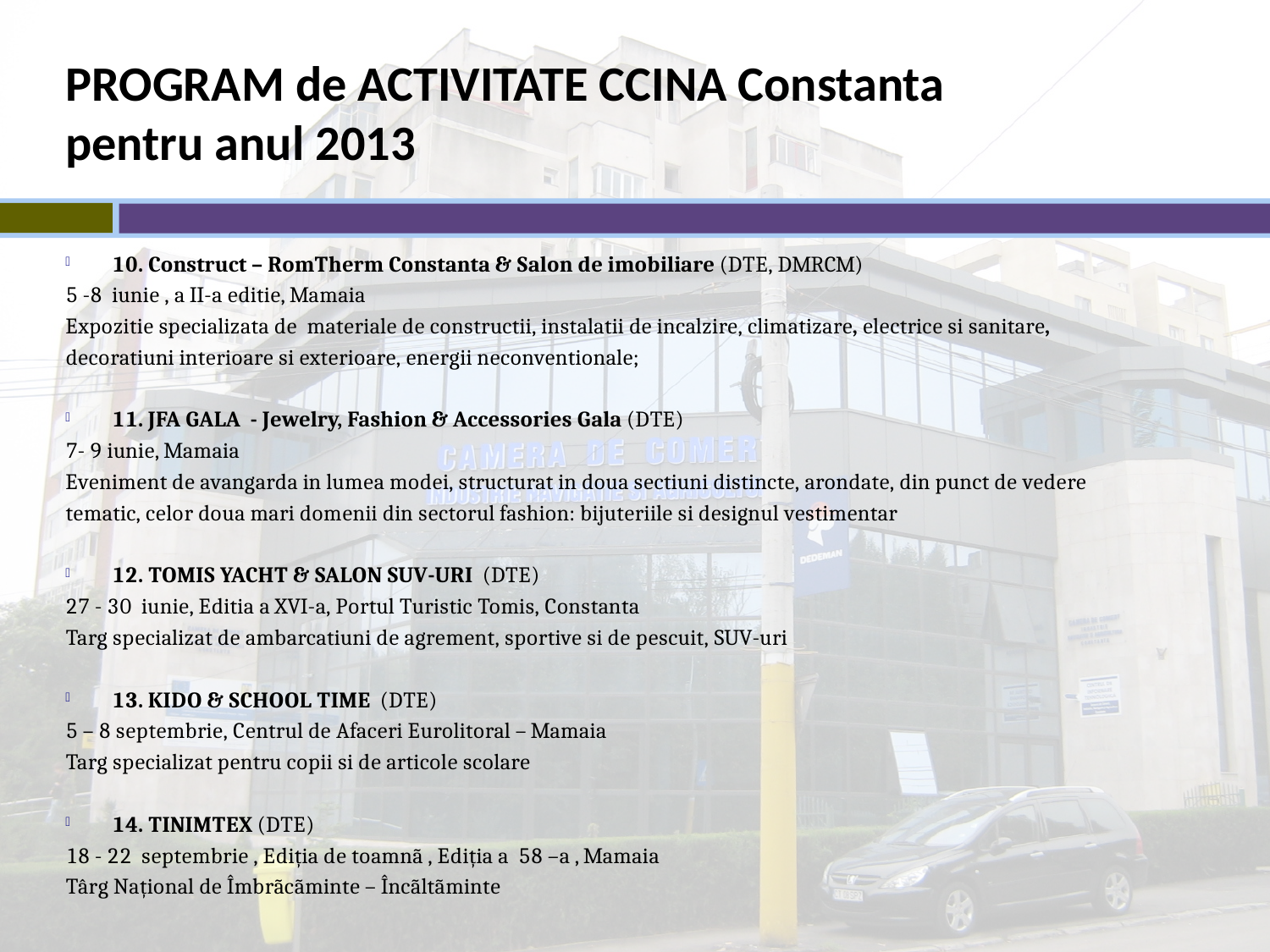

# PROGRAM de ACTIVITATE CCINA Constanta pentru anul 2013
10. Construct – RomTherm Constanta & Salon de imobiliare (DTE, DMRCM)
5 -8  iunie , a II-a editie, Mamaia
Expozitie specializata de  materiale de constructii, instalatii de incalzire, climatizare, electrice si sanitare,
decoratiuni interioare si exterioare, energii neconventionale;

11. JFA GALA  - Jewelry, Fashion & Accessories Gala (DTE)
7- 9 iunie, Mamaia
Eveniment de avangarda in lumea modei, structurat in doua sectiuni distincte, arondate, din punct de vedere
tematic, celor doua mari domenii din sectorul fashion: bijuteriile si designul vestimentar

12. TOMIS YACHT & SALON SUV-URI  (DTE)
27 - 30  iunie, Editia a XVI-a, Portul Turistic Tomis, Constanta
Targ specializat de ambarcatiuni de agrement, sportive si de pescuit, SUV-uri

13. KIDO & SCHOOL TIME  (DTE)
5 – 8 septembrie, Centrul de Afaceri Eurolitoral – Mamaia
Targ specializat pentru copii si de articole scolare

14. TINIMTEX (DTE)
18 - 22  septembrie , Ediţia de toamnã , Ediţia a  58 –a , Mamaia
Târg Naţional de Îmbrãcãminte – Încãltãminte